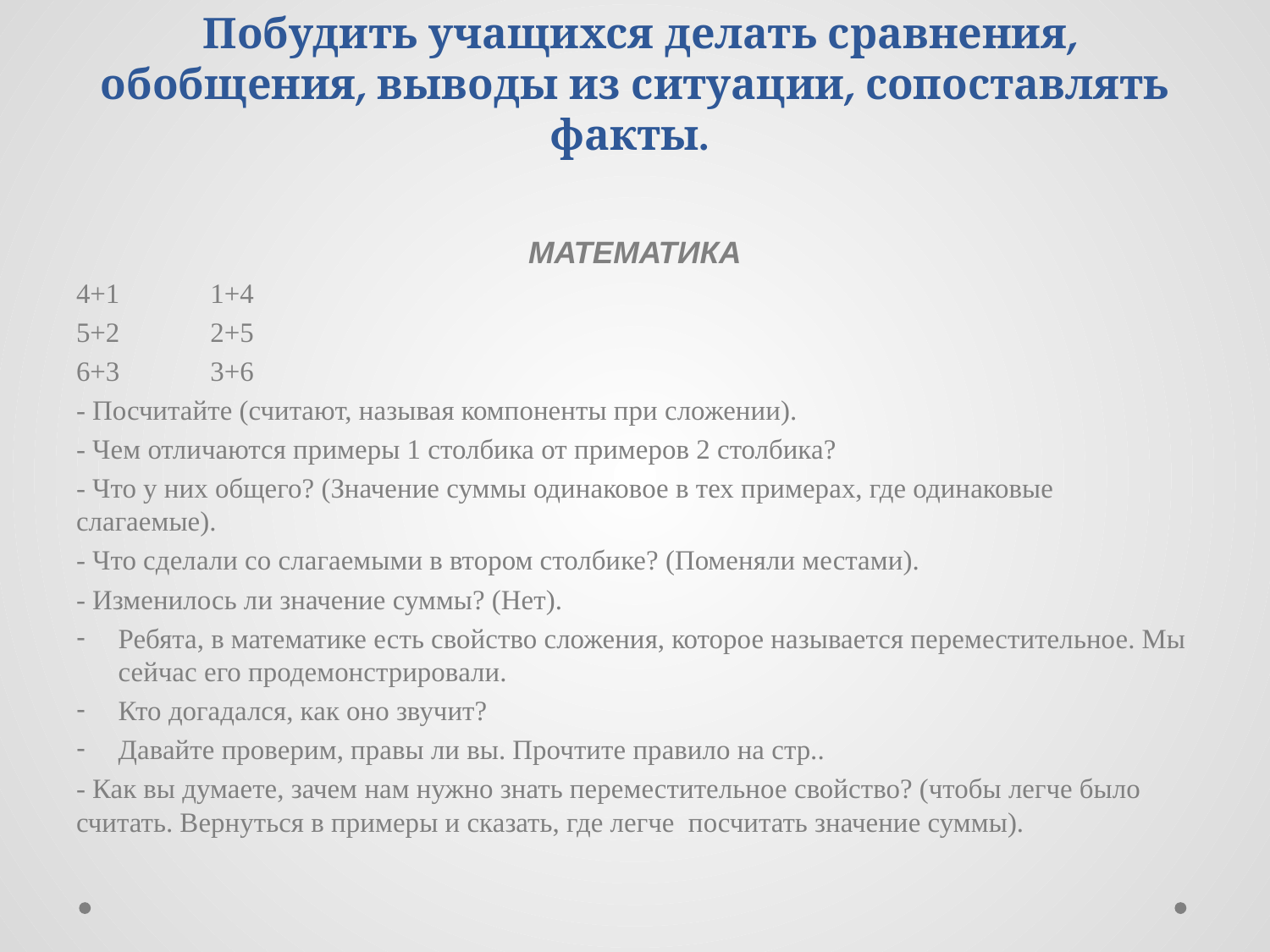

# Побудить учащихся делать сравнения, обобщения, выводы из ситуации, сопоставлять факты.
МАТЕМАТИКА
4+1             1+4
5+2             2+5
6+3             3+6
- Посчитайте (считают, называя компоненты при сложении).
- Чем отличаются примеры 1 столбика от примеров 2 столбика?
- Что у них общего? (Значение суммы одинаковое в тех примерах, где одинаковые слагаемые).
- Что сделали со слагаемыми в втором столбике? (Поменяли местами).
- Изменилось ли значение суммы? (Нет).
Ребята, в математике есть свойство сложения, которое называется переместительное. Мы сейчас его продемонстрировали.
Кто догадался, как оно звучит?
Давайте проверим, правы ли вы. Прочтите правило на стр..
- Как вы думаете, зачем нам нужно знать переместительное свойство? (чтобы легче было считать. Вернуться в примеры и сказать, где легче  посчитать значение суммы).